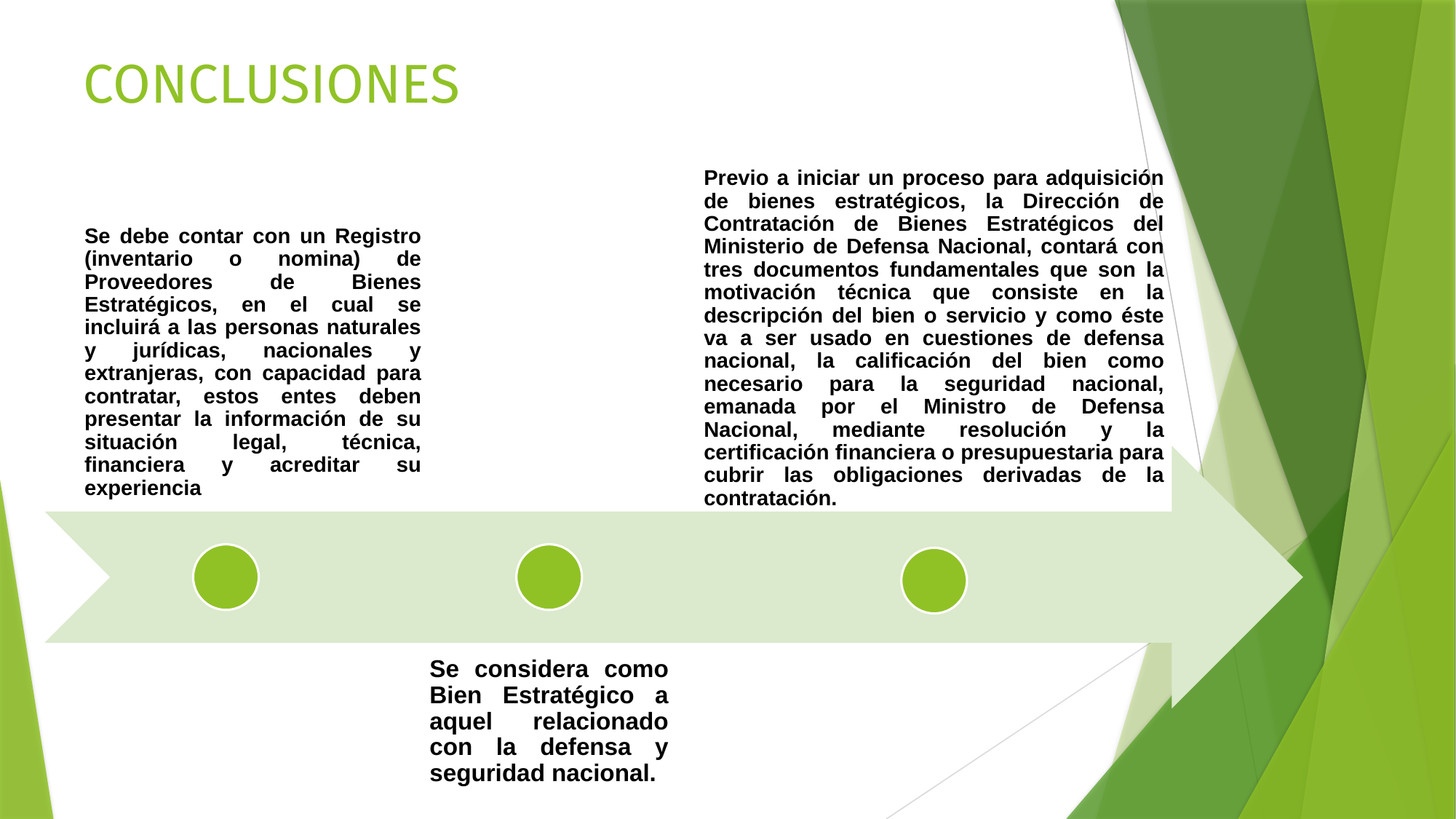

# CONCLUSIONES
Se debe contar con un Registro (inventario o nomina) de Proveedores de Bienes Estratégicos, en el cual se incluirá a las personas naturales y jurídicas, nacionales y extranjeras, con capacidad para contratar, estos entes deben presentar la información de su situación legal, técnica, financiera y acreditar su experiencia
Se considera como Bien Estratégico a aquel relacionado con la defensa y seguridad nacional.
Previo a iniciar un proceso para adquisición de bienes estratégicos, la Dirección de Contratación de Bienes Estratégicos del Ministerio de Defensa Nacional, contará con tres documentos fundamentales que son la motivación técnica que consiste en la descripción del bien o servicio y como éste va a ser usado en cuestiones de defensa nacional, la calificación del bien como necesario para la seguridad nacional, emanada por el Ministro de Defensa Nacional, mediante resolución y la certificación financiera o presupuestaria para cubrir las obligaciones derivadas de la contratación.